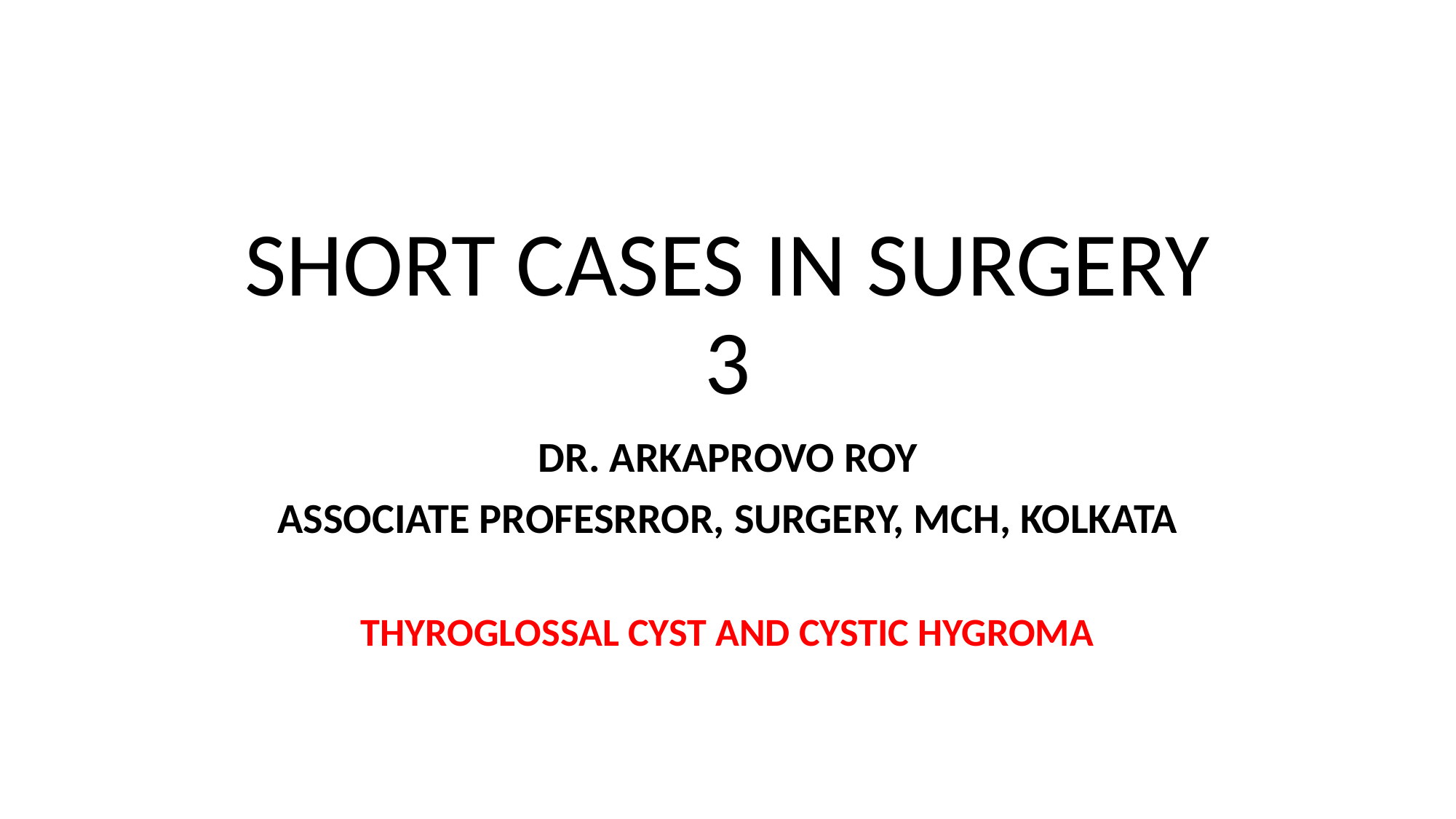

# SHORT CASES IN SURGERY 3
DR. ARKAPROVO ROY
ASSOCIATE PROFESRROR, SURGERY, MCH, KOLKATA

THYROGLOSSAL CYST AND CYSTIC HYGROMA